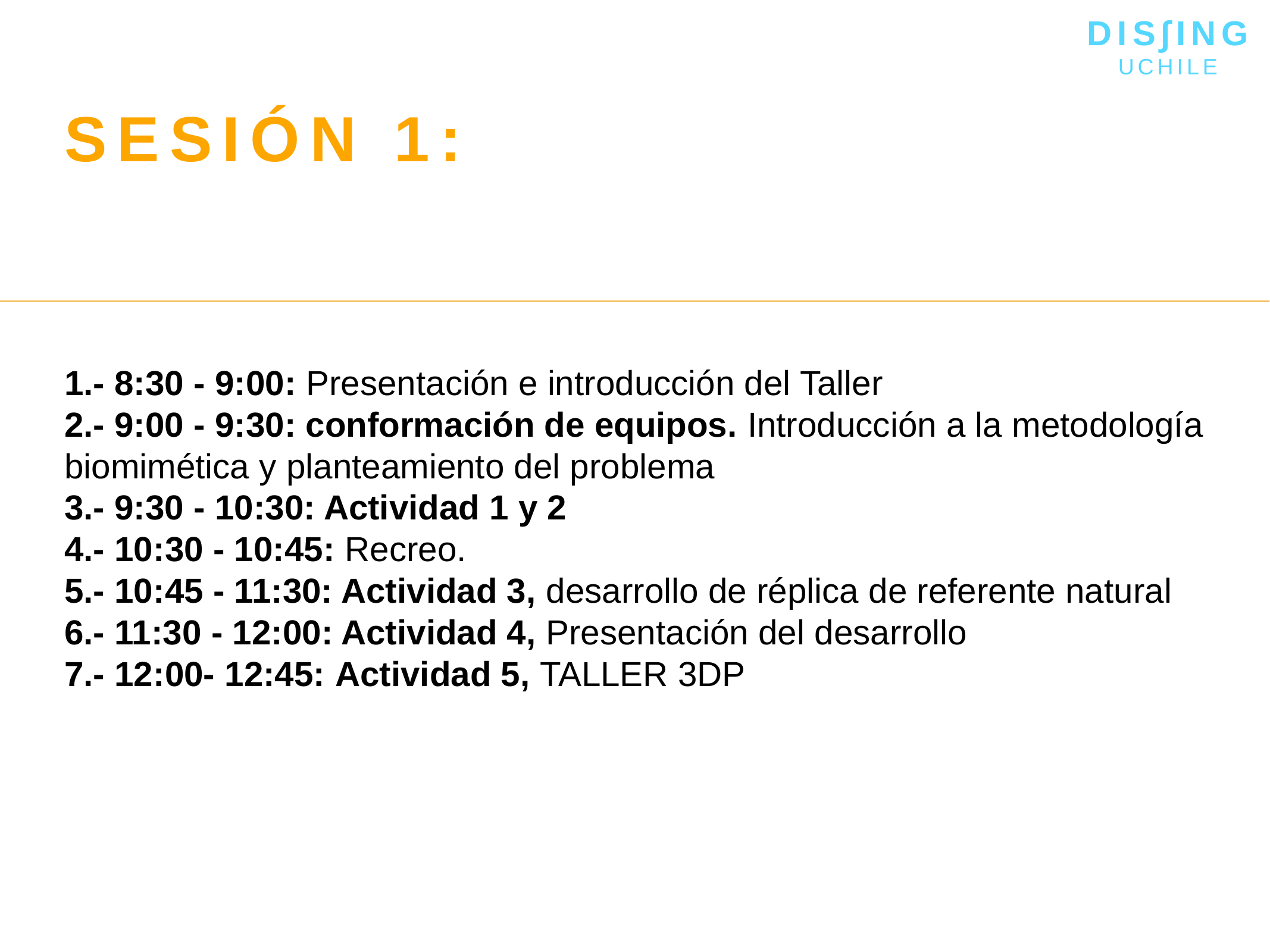

DIs∫ing
uchile
sesión 1:

1.- 8:30 - 9:00: Presentación e introducción del Taller
2.- 9:00 - 9:30: conformación de equipos. Introducción a la metodología biomimética y planteamiento del problema
3.- 9:30 - 10:30: Actividad 1 y 2
4.- 10:30 - 10:45: Recreo.
5.- 10:45 - 11:30: Actividad 3, desarrollo de réplica de referente natural
6.- 11:30 - 12:00: Actividad 4, Presentación del desarrollo
7.- 12:00- 12:45: Actividad 5, TALLER 3DP